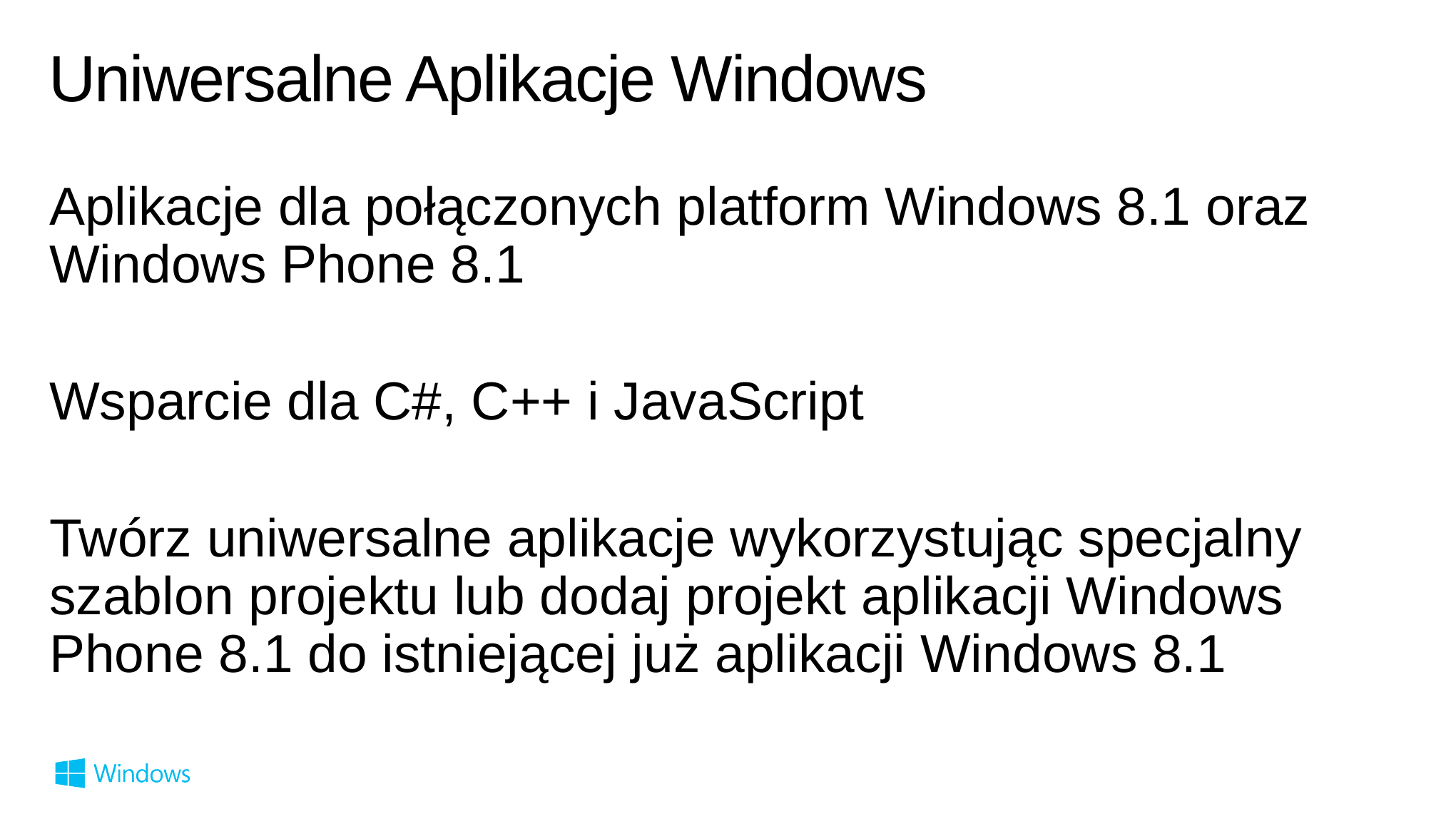

# Uniwersalne Aplikacje Windows
Aplikacje dla połączonych platform Windows 8.1 oraz Windows Phone 8.1

Wsparcie dla C#, C++ i JavaScript

Twórz uniwersalne aplikacje wykorzystując specjalny szablon projektu lub dodaj projekt aplikacji Windows Phone 8.1 do istniejącej już aplikacji Windows 8.1